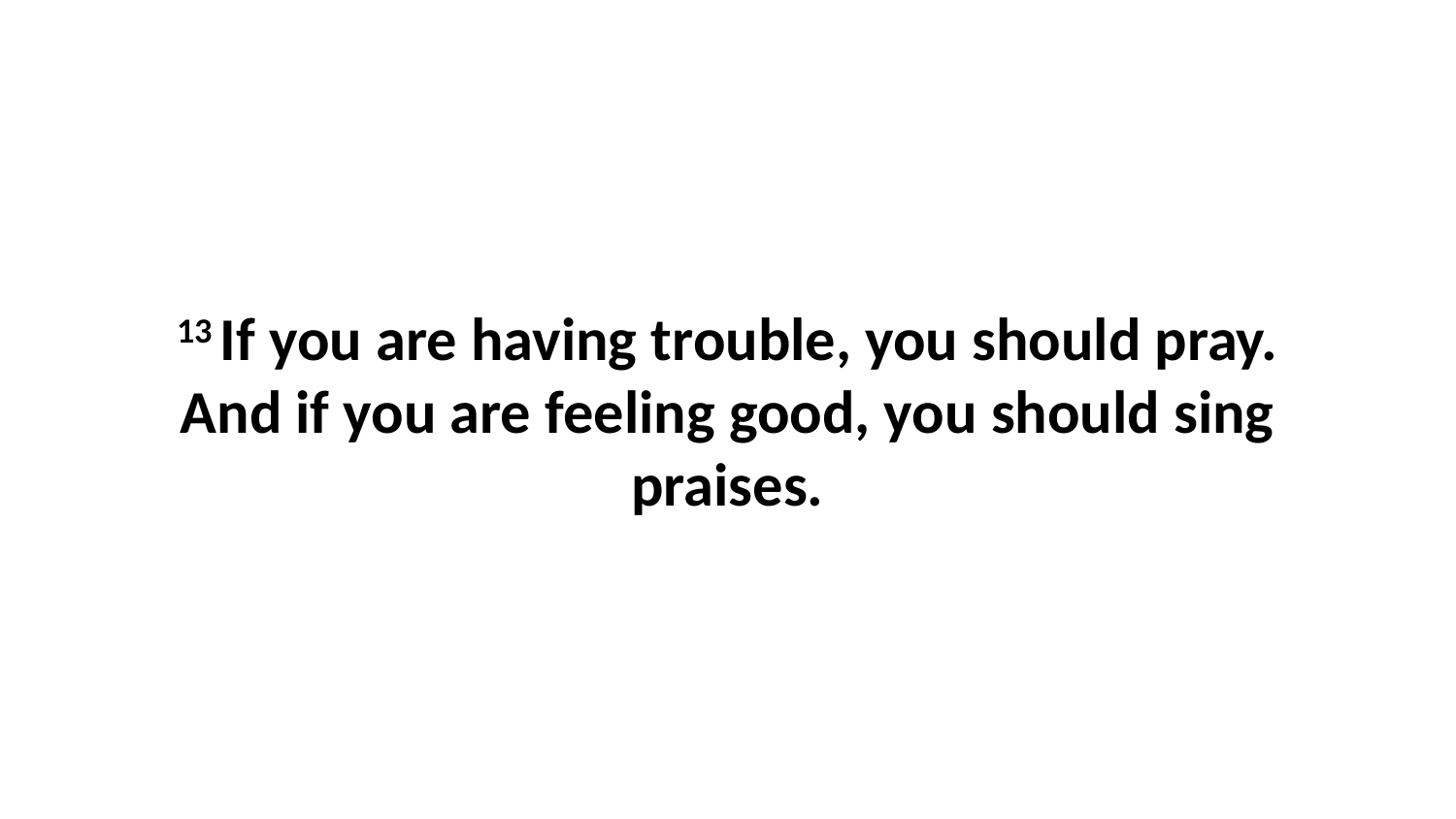

13 If you are having trouble, you should pray. And if you are feeling good, you should sing praises.